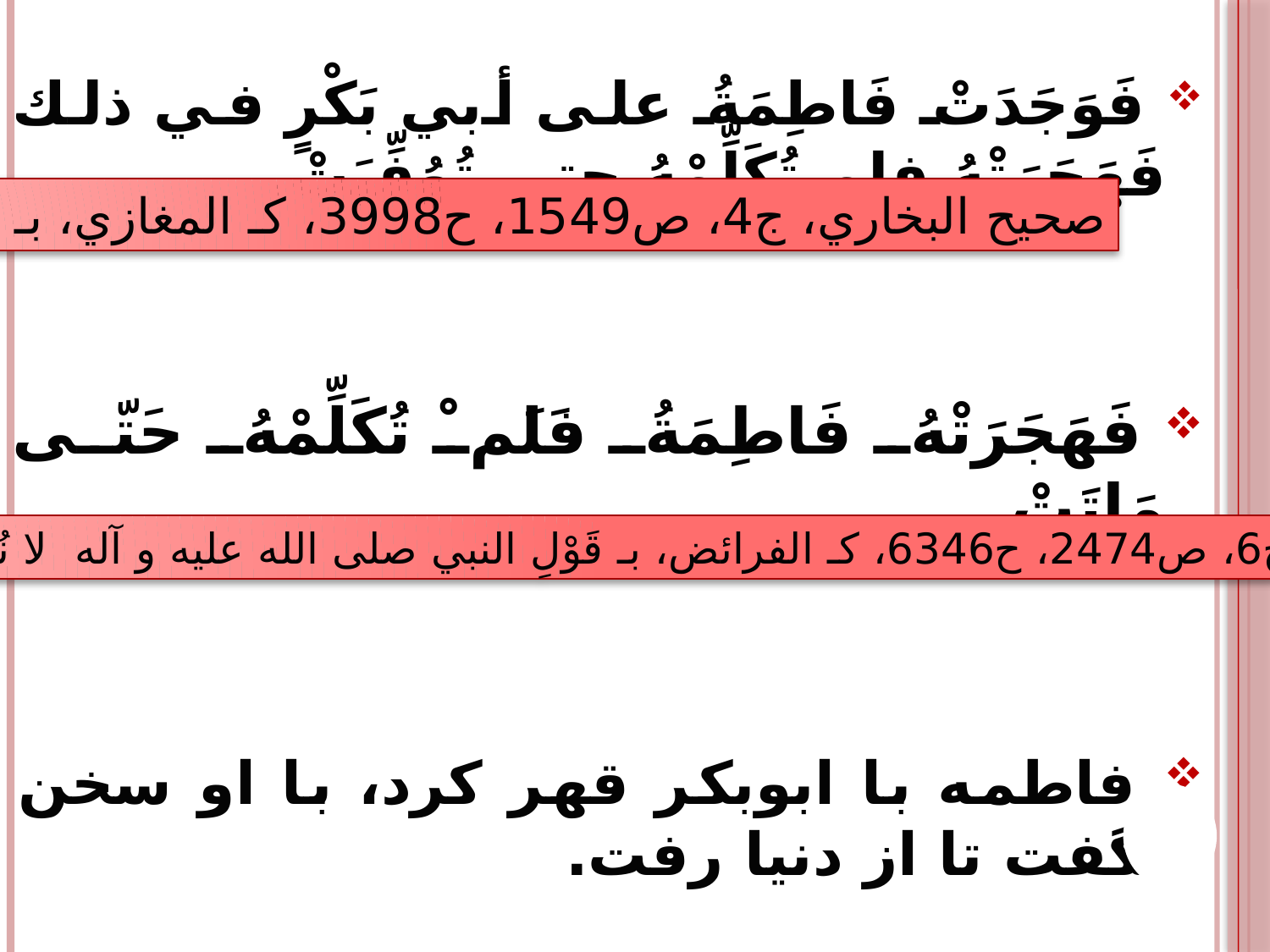

فَوَجَدَتْ فَاطِمَةُ على أبي بَكْرٍ في ذلك فَهَجَرَتْهُ فلم تُكَلِّمْهُ حتى تُوُفِّيَتْ.

 فَهَجَرَتْهُ فَاطِمَةُ فَلَمْ تُكَلِّمْهُ حَتّى مَاتَتْ.

 فاطمه با ابوبكر قهر كرد، با او سخن نگفت تا از دنيا رفت.
صحيح البخاري، ج4، ص1549، ح3998، كـ المغازي، بـ غزوة خيبر
صحيح البخاري، ج6، ص2474، ح6346، كـ الفرائض، بـ قَوْلِ النبي صلی الله علیه و آله  لا نُورَثُ ما تَرَكْنَا صَدَقَه.